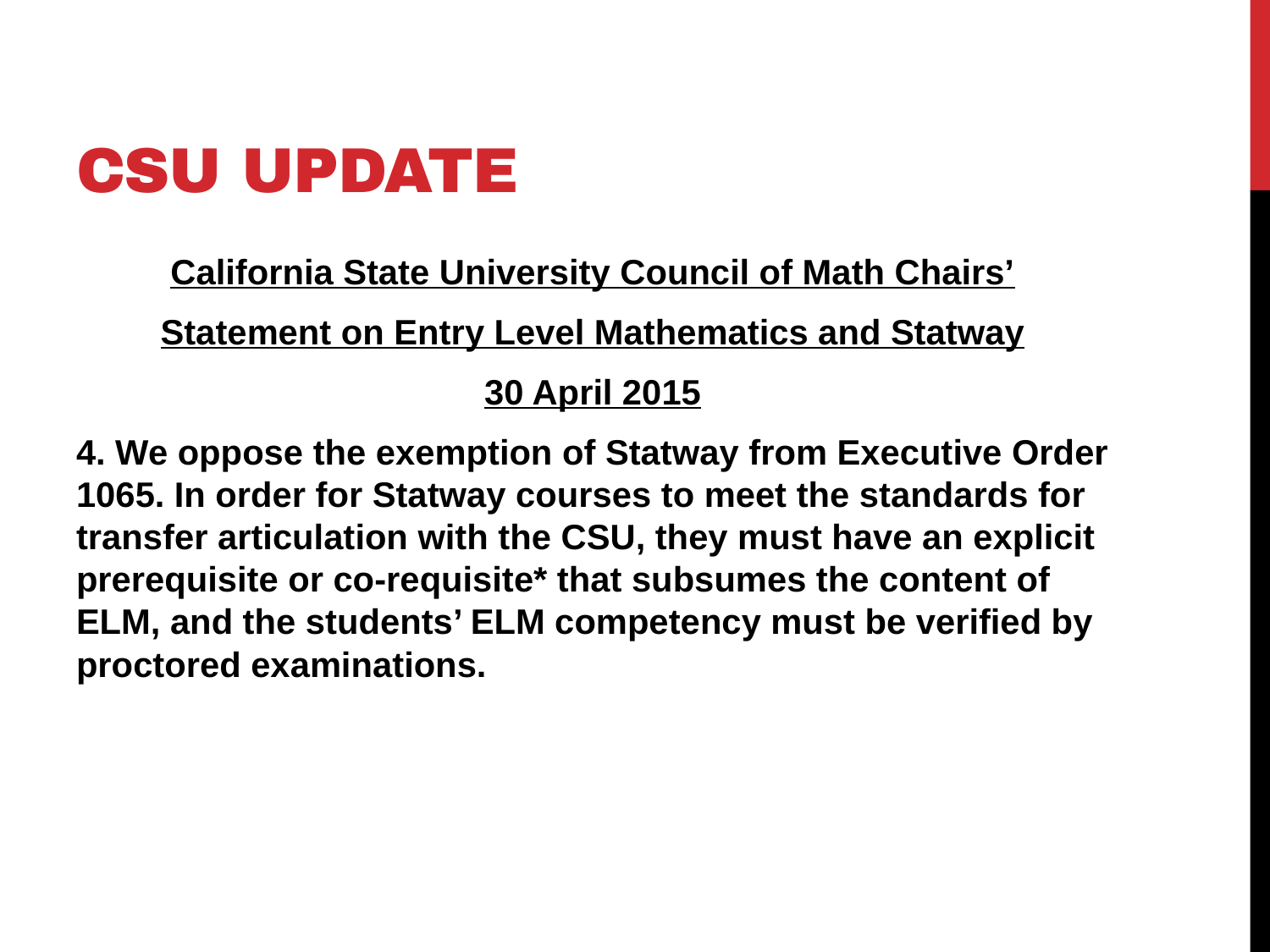

# CSU update
California State University Council of Math Chairs’
Statement on Entry Level Mathematics and Statway
30 April 2015
4. We oppose the exemption of Statway from Executive Order 1065. In order for Statway courses to meet the standards for transfer articulation with the CSU, they must have an explicit prerequisite or co-requisite* that subsumes the content of ELM, and the students’ ELM competency must be verified by proctored examinations.